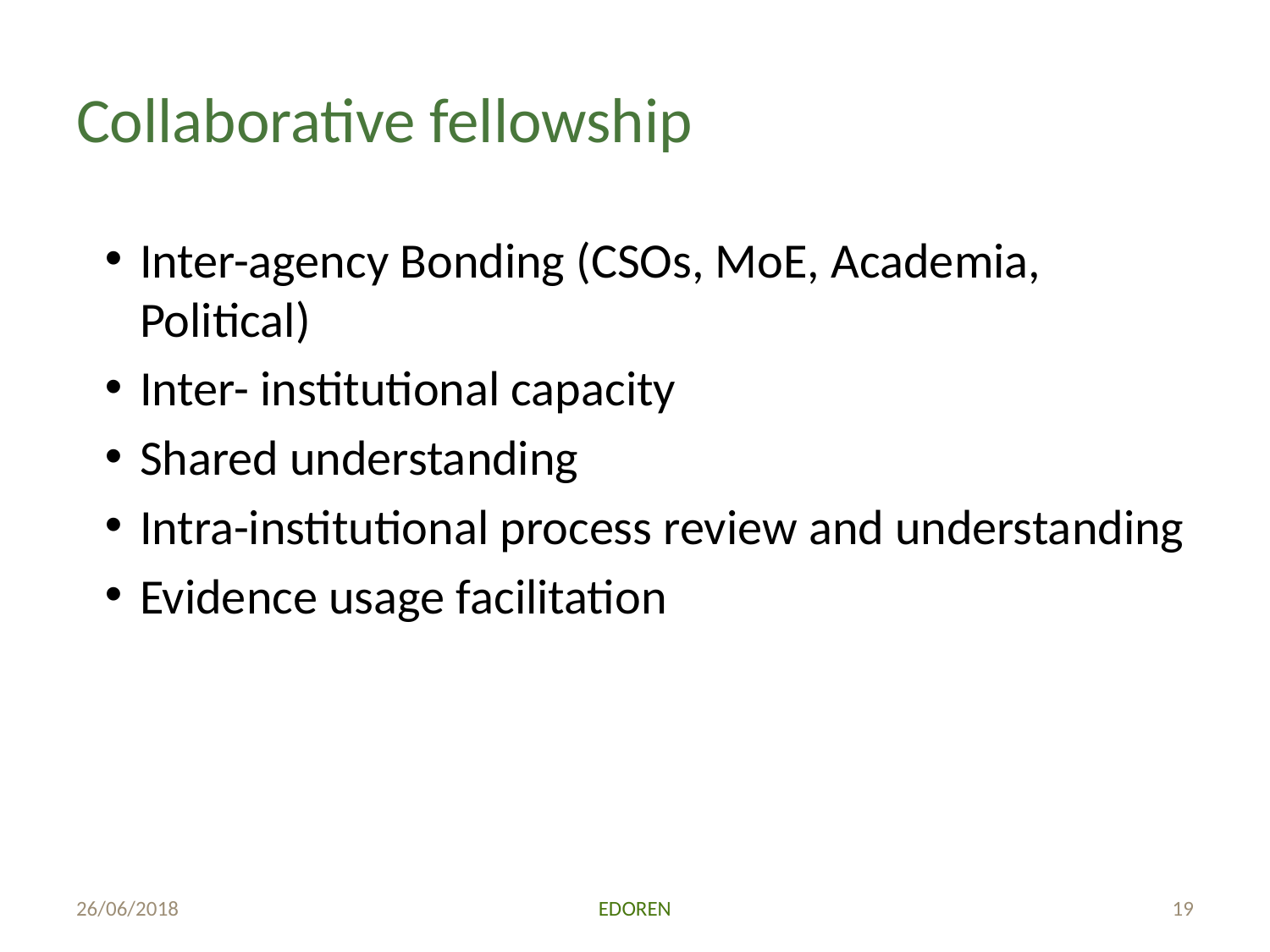

# Collaborative fellowship
Inter-agency Bonding (CSOs, MoE, Academia, Political)
Inter- institutional capacity
Shared understanding
Intra-institutional process review and understanding
Evidence usage facilitation

26/06/2018
EDOREN
19